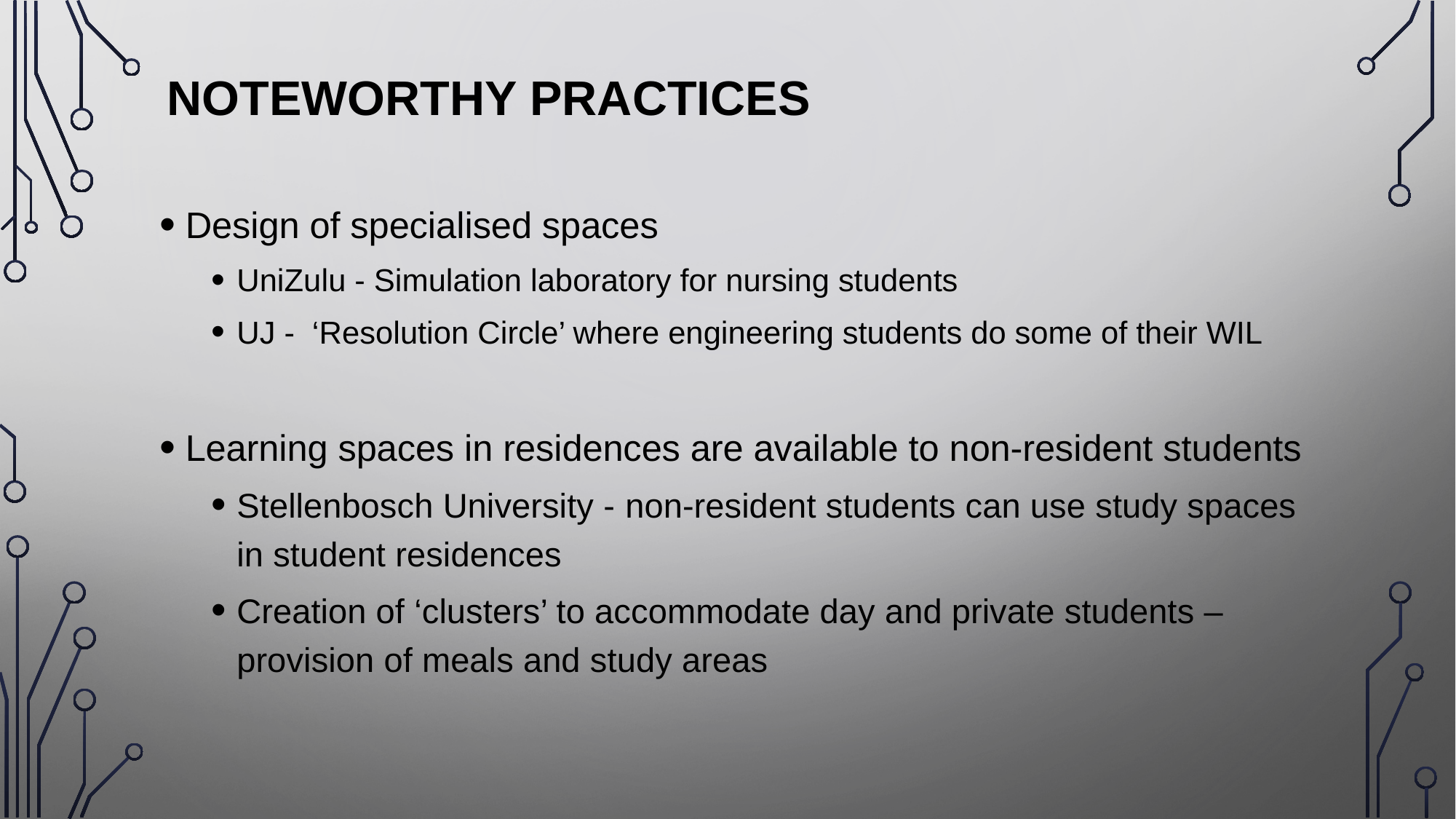

# Noteworthy Practices
Design of specialised spaces
UniZulu - Simulation laboratory for nursing students
UJ -  ‘Resolution Circle’ where engineering students do some of their WIL

Learning spaces in residences are available to non-resident students
Stellenbosch University - non-resident students can use study spaces in student residences
Creation of ‘clusters’ to accommodate day and private students – provision of meals and study areas